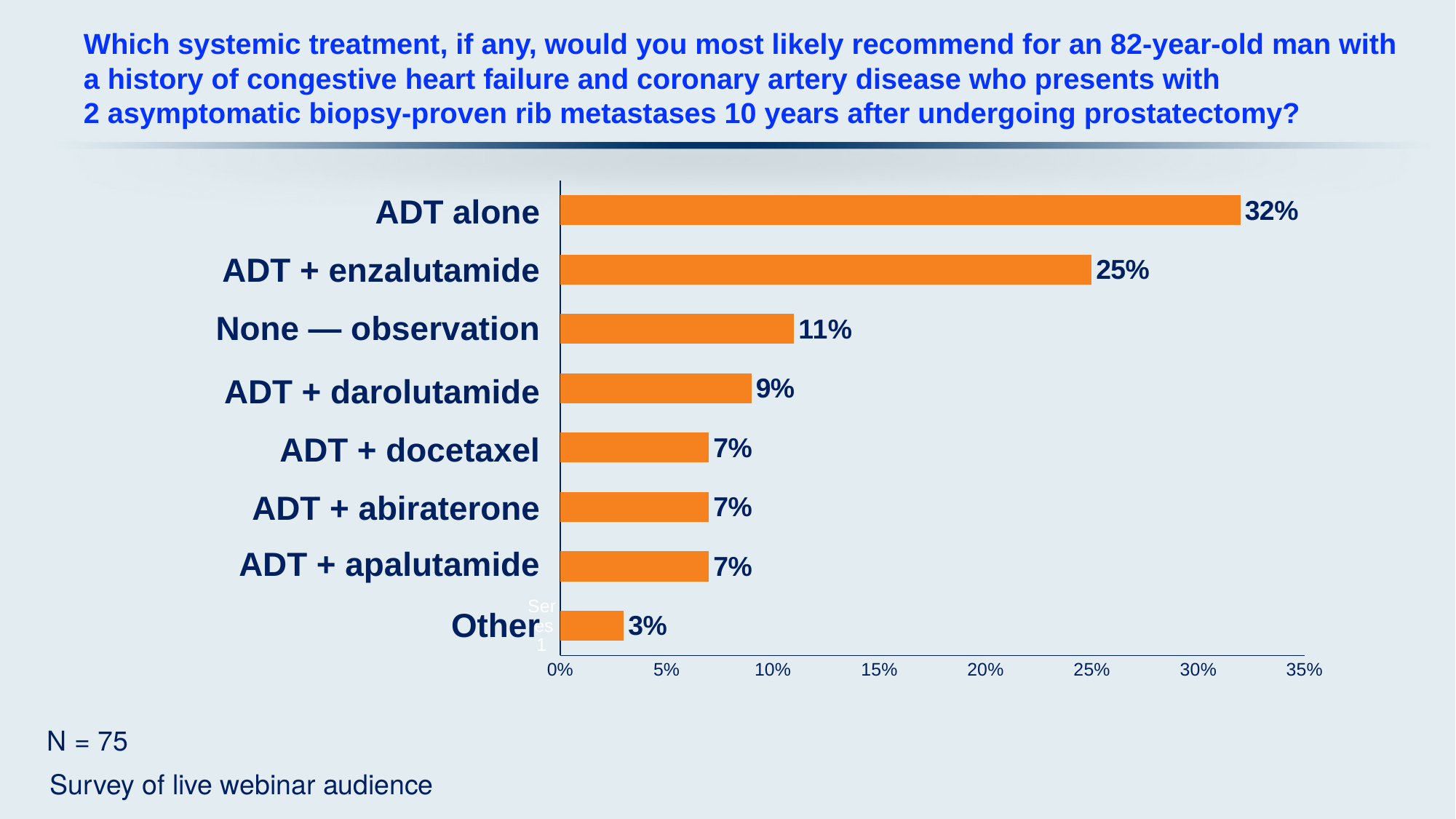

# Which systemic treatment, if any, would you most likely recommend for an 82-year-old man with a history of congestive heart failure and coronary artery disease who presents with 2 asymptomatic biopsy-proven rib metastases 10 years after undergoing prostatectomy?

### Chart

| Category | Series 1 |
|---|---|
|  | 0.03 |
|  | 0.07 |
|  | 0.07 |
|  | 0.07 |
|  | 0.09 |
|  | 0.11 |
|  | 0.25 |
|  | 0.32 |
ADT alone
ADT + enzalutamide
None — observation
ADT + darolutamide
ADT + docetaxel
ADT + abiraterone
ADT + apalutamide
Other
N = 75
Survey of live webinar audience